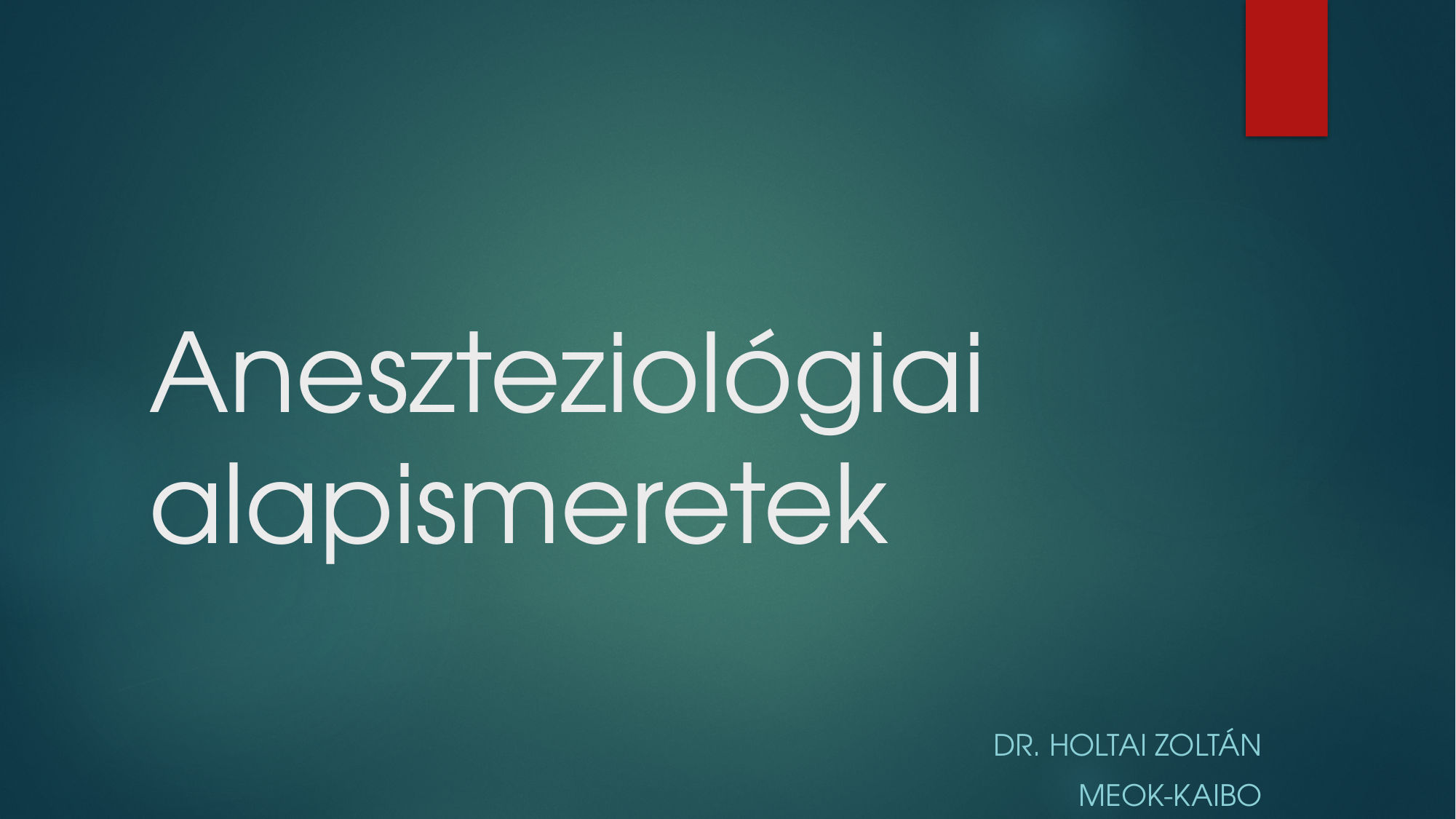

# Aneszteziológiai alapismeretek

Dr. holtai zoltán
MEOK-KAIBO